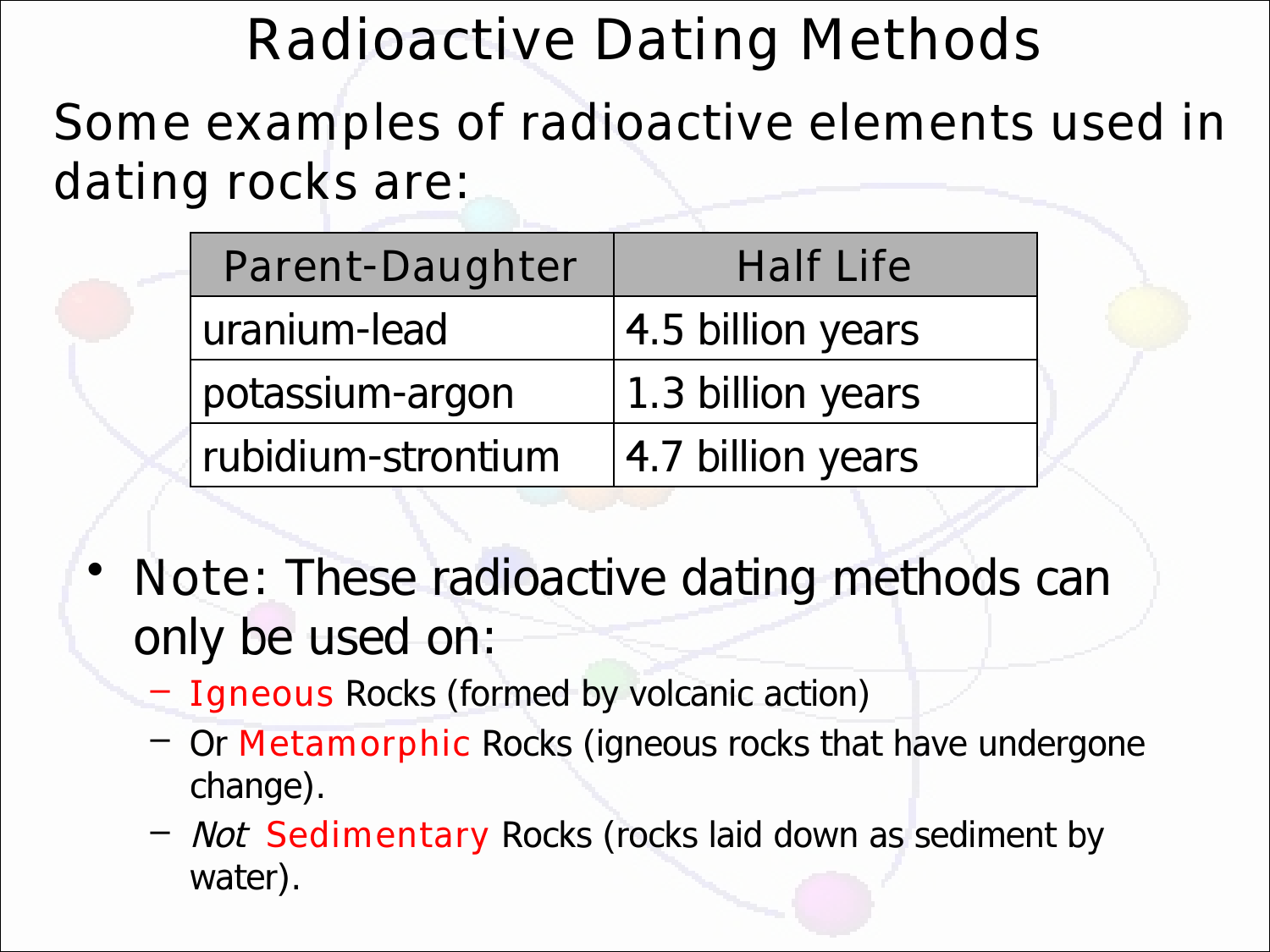

# Radioactive Dating Methods
Some examples of radioactive elements used in dating rocks are:
Parent-Daughter
Half Life
uranium-lead
4.5 billion years
potassium-argon
1.3 billion years
rubidium-strontium
4.7 billion years
Note: These radioactive dating methods can only be used on:
Igneous Rocks (formed by volcanic action)
Or Metamorphic Rocks (igneous rocks that have undergone change).
Not  Sedimentary Rocks (rocks laid down as sediment by water).